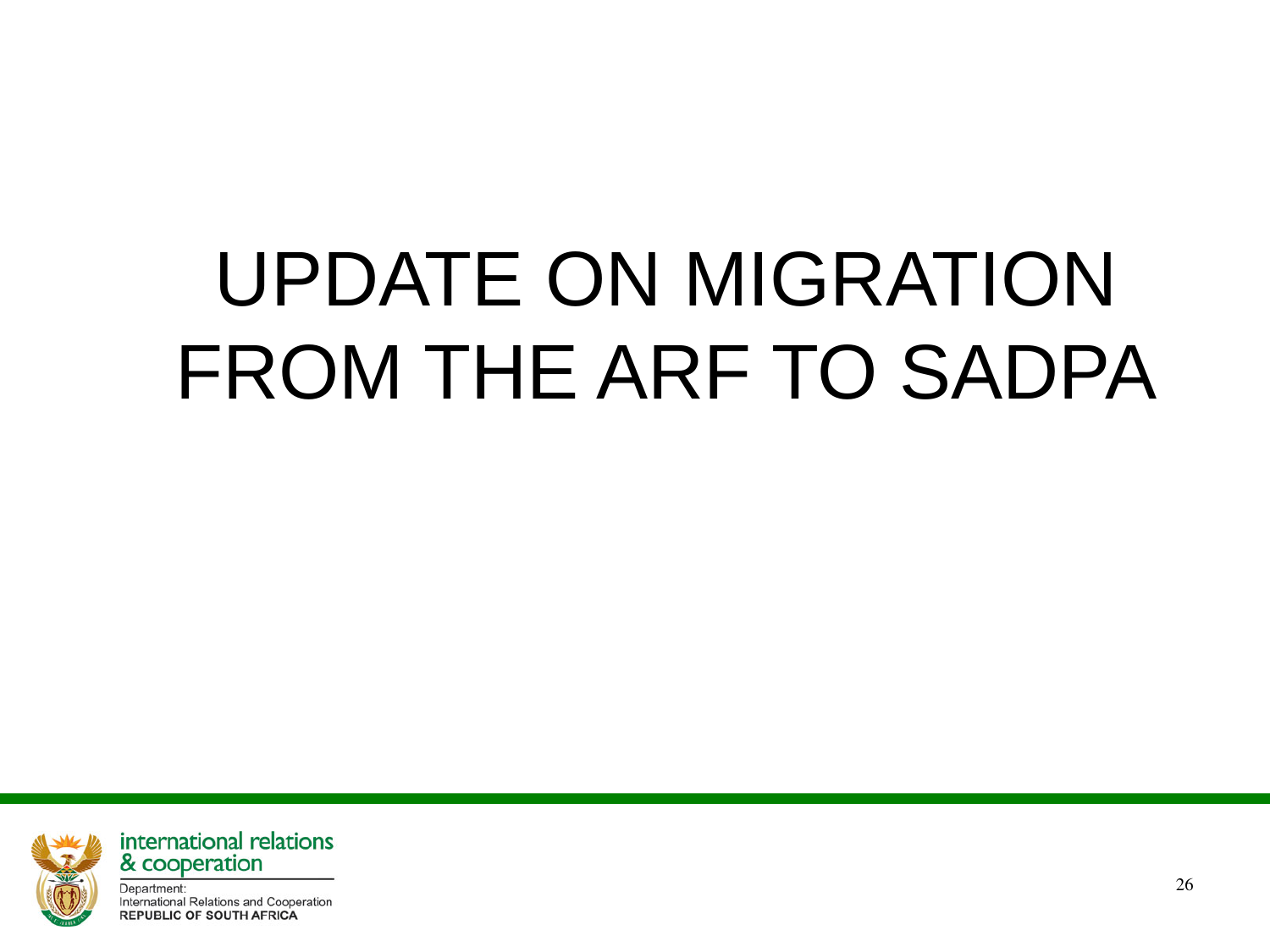

Update on migration from the ARF to SADPA

26